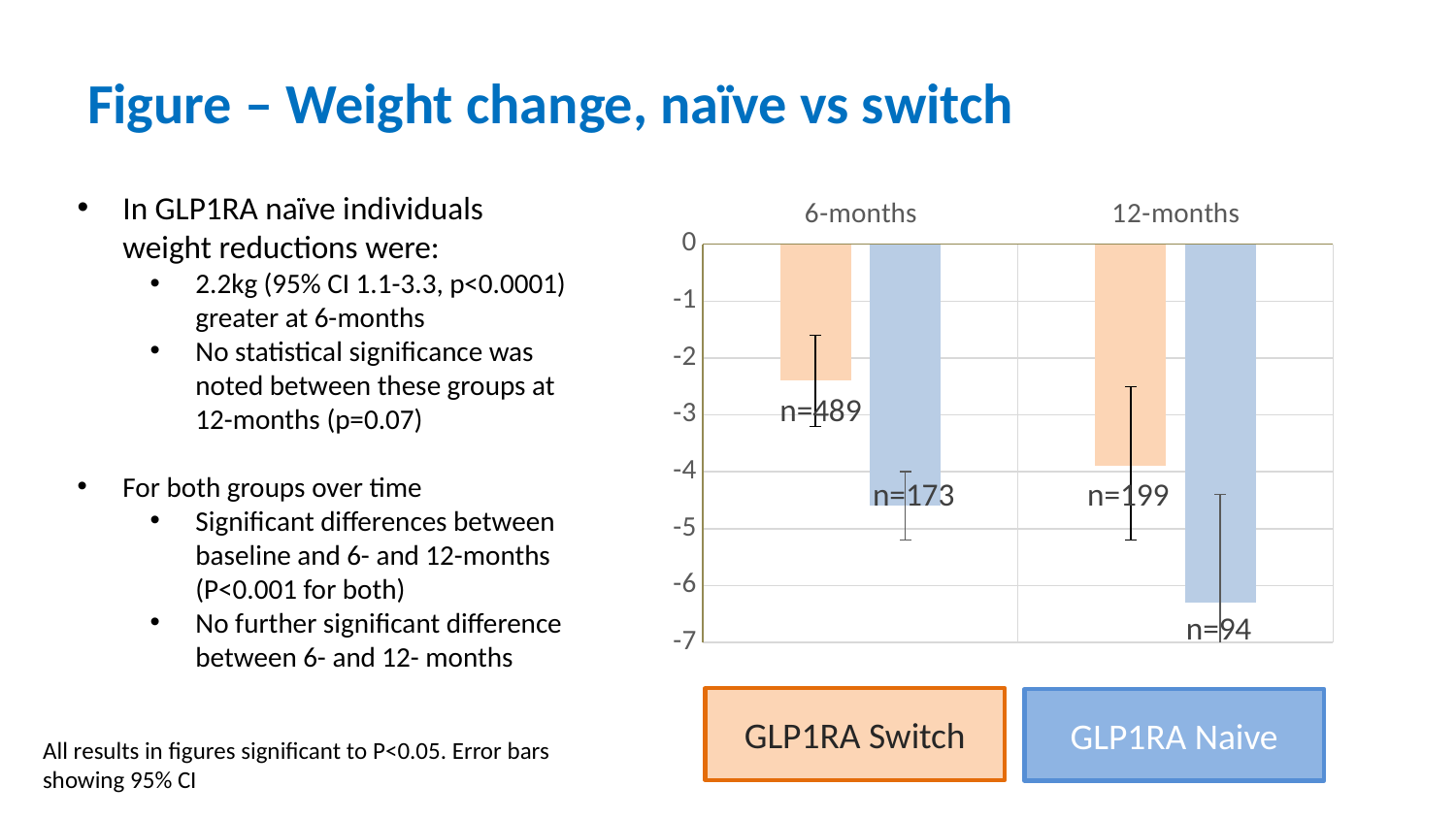

# Figure – Weight change, naïve vs switch
In GLP1RA naïve individuals weight reductions were:
2.2kg (95% CI 1.1-3.3, p<0.0001) greater at 6-months
No statistical significance was noted between these groups at 12-months (p=0.07)

For both groups over time
Significant differences between baseline and 6- and 12-months (P<0.001 for both)
No further significant difference between 6- and 12- months

### Chart

| Category | Change in weight, kg | Change in weight, kg |
|---|---|---|
| 6-months | -2.4 | -4.6 |
| 12-months | -3.9 | -6.3 |
n=489
n=173
n=199
n=94

All results in figures significant to P<0.05. Error bars showing 95% CI

GLP1RA Switch
GLP1RA Naive